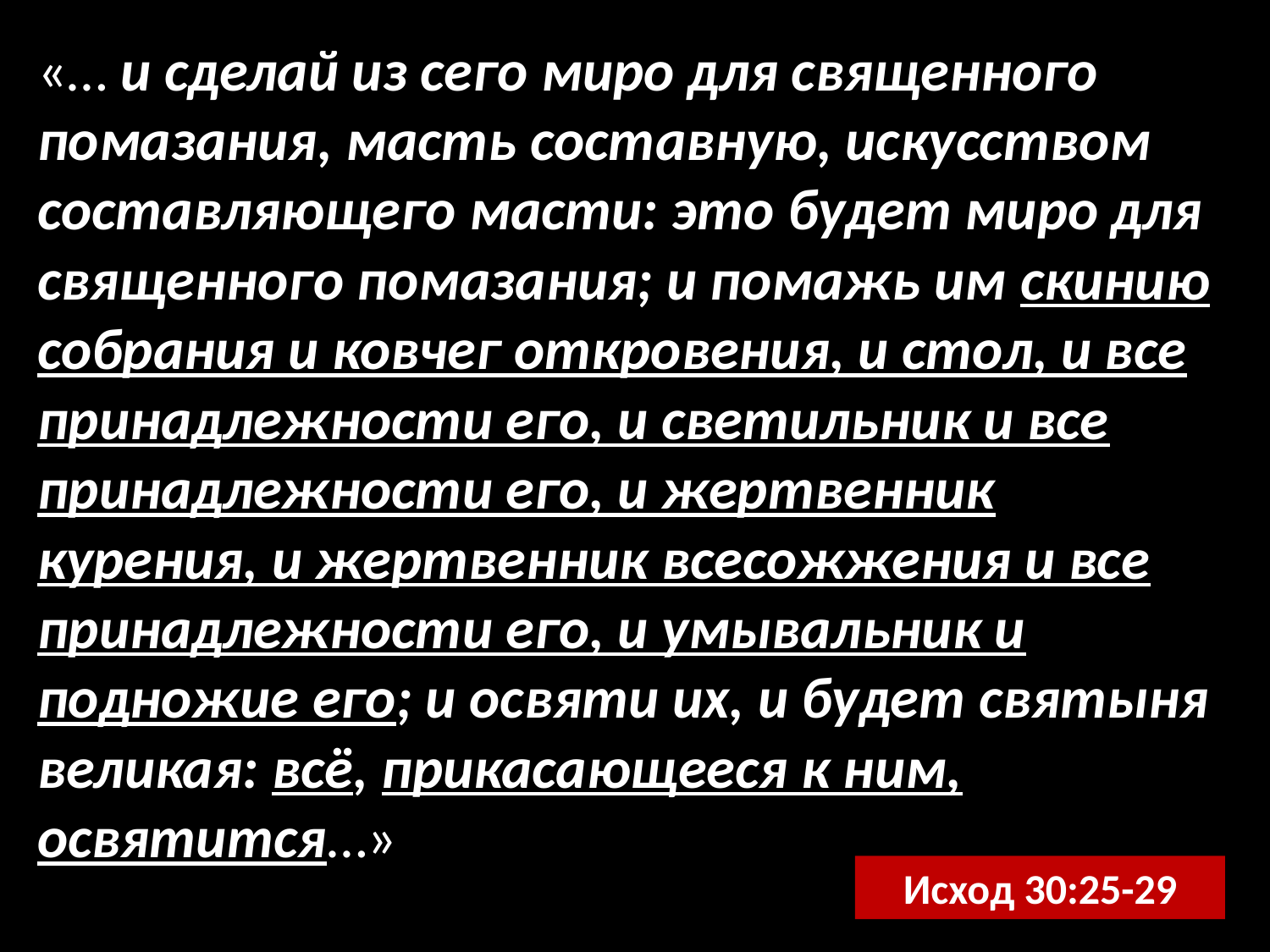

«… и сделай из сего миро для священного помазания, масть составную, искусством составляющего масти: это будет миро для священного помазания; и помажь им скинию собрания и ковчег откровения, и стол, и все принадлежности его, и светильник и все принадлежности его, и жертвенник курения, и жертвенник всесожжения и все принадлежности его, и умывальник и подножие его; и освяти их, и будет святыня великая: всё, прикасающееся к ним, освятится…»
Исход 30:25-29